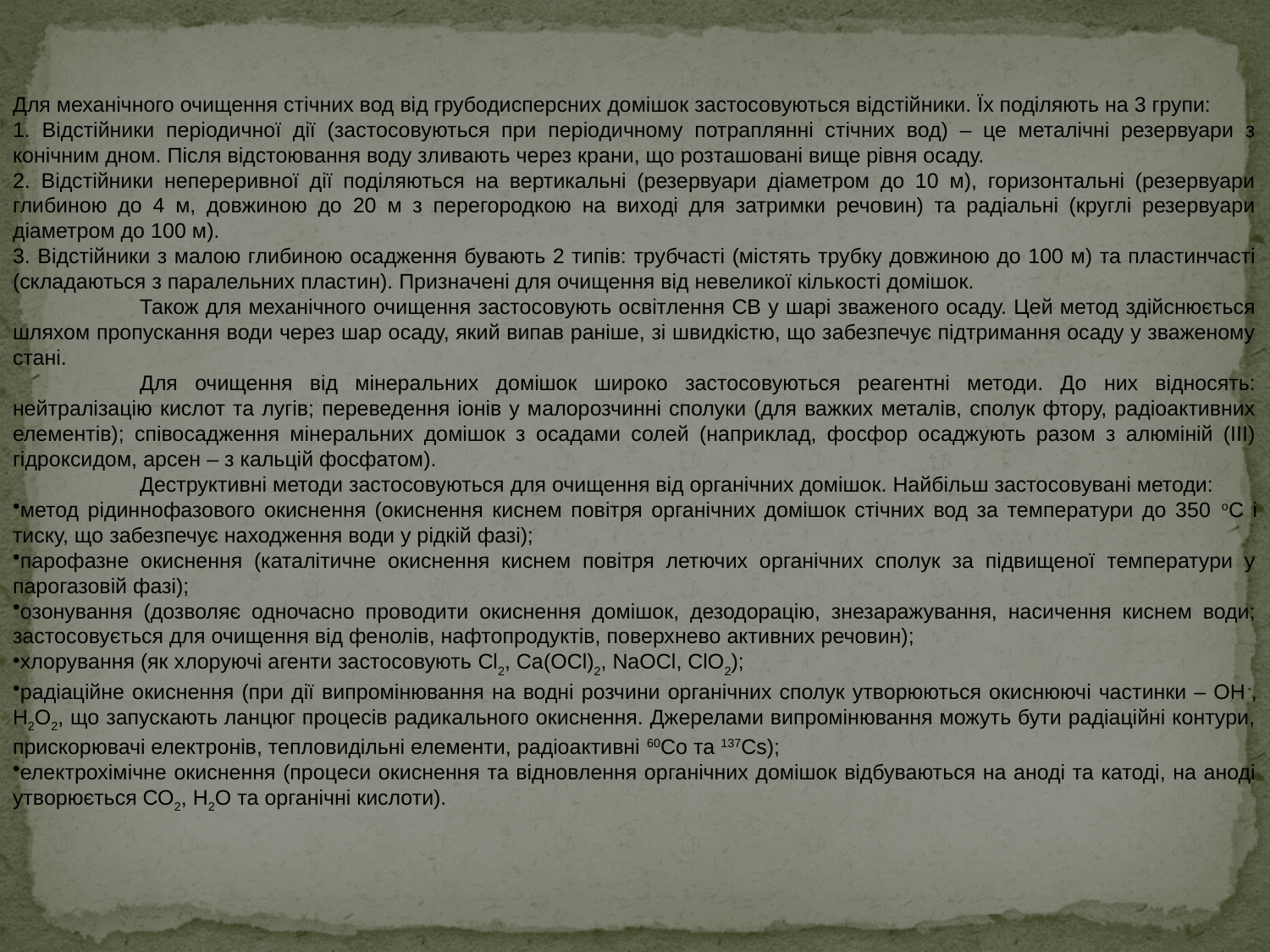

Для механічного очищення стічних вод від грубодисперсних домішок застосовуються відстійники. Їх поділяють на 3 групи:
1. Відстійники періодичної дії (застосовуються при періодичному потраплянні стічних вод) – це металічні резервуари з конічним дном. Після відстоювання воду зливають через крани, що розташовані вище рівня осаду.
2. Відстійники непереривної дії поділяються на вертикальні (резервуари діаметром до 10 м), горизонтальні (резервуари глибиною до 4 м, довжиною до 20 м з перегородкою на виході для затримки речовин) та радіальні (круглі резервуари діаметром до 100 м).
3. Відстійники з малою глибиною осадження бувають 2 типів: трубчасті (містять трубку довжиною до 100 м) та пластинчасті (складаються з паралельних пластин). Призначені для очищення від невеликої кількості домішок.
	Також для механічного очищення застосовують освітлення СВ у шарі зваженого осаду. Цей метод здійснюється шляхом пропускання води через шар осаду, який випав раніше, зі швидкістю, що забезпечує підтримання осаду у зваженому стані.
	Для очищення від мінеральних домішок широко застосовуються реагентні методи. До них відносять: нейтралізацію кислот та лугів; переведення іонів у малорозчинні сполуки (для важких металів, сполук фтору, радіоактивних елементів); співосадження мінеральних домішок з осадами солей (наприклад, фосфор осаджують разом з алюміній (ІІІ) гідроксидом, арсен – з кальцій фосфатом).
	Деструктивні методи застосовуються для очищення від органічних домішок. Найбільш застосовувані методи:
метод рідиннофазового окиснення (окиснення киснем повітря органічних домішок стічних вод за температури до 350 оС і тиску, що забезпечує находження води у рідкій фазі);
парофазне окиснення (каталітичне окиснення киснем повітря летючих органічних сполук за підвищеної температури у парогазовій фазі);
озонування (дозволяє одночасно проводити окиснення домішок, дезодорацію, знезаражування, насичення киснем води; застосовується для очищення від фенолів, нафтопродуктів, поверхнево активних речовин);
хлорування (як хлоруючі агенти застосовують Cl2, Ca(OCl)2, NaOCl, ClO2);
радіаційне окиснення (при дії випромінювання на водні розчини органічних сполук утворюються окиснюючі частинки – ОН-, Н2О2, що запускають ланцюг процесів радикального окиснення. Джерелами випромінювання можуть бути радіаційні контури, прискорювачі електронів, тепловидільні елементи, радіоактивні 60Со та 137Сs);
електрохімічне окиснення (процеси окиснення та відновлення органічних домішок відбуваються на аноді та катоді, на аноді утворюється СО2, Н2О та органічні кислоти).